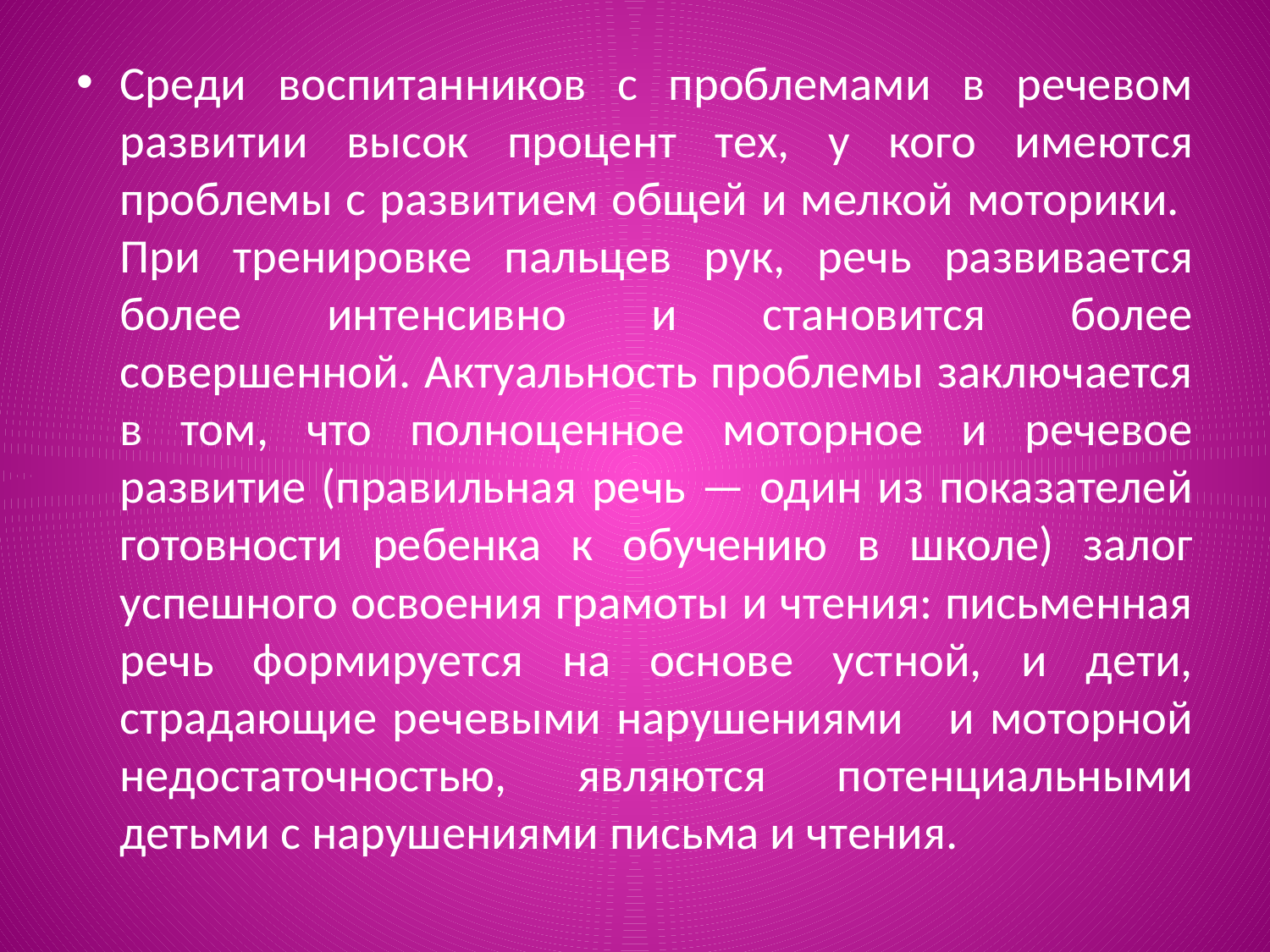

Среди воспитанников с проблемами в речевом развитии высок процент тех, у кого имеются проблемы с развитием общей и мелкой моторики.  При тренировке пальцев рук, речь развивается более интенсивно и становится более совершенной. Актуальность проблемы заключается в том, что полноценное моторное и речевое развитие (правильная речь — один из показателей готовности ребенка к обучению в школе) залог успешного освоения грамоты и чтения: письменная речь формируется на основе устной, и дети, страдающие речевыми нарушениями   и моторной недостаточностью, являются потенциальными детьми с нарушениями письма и чтения.